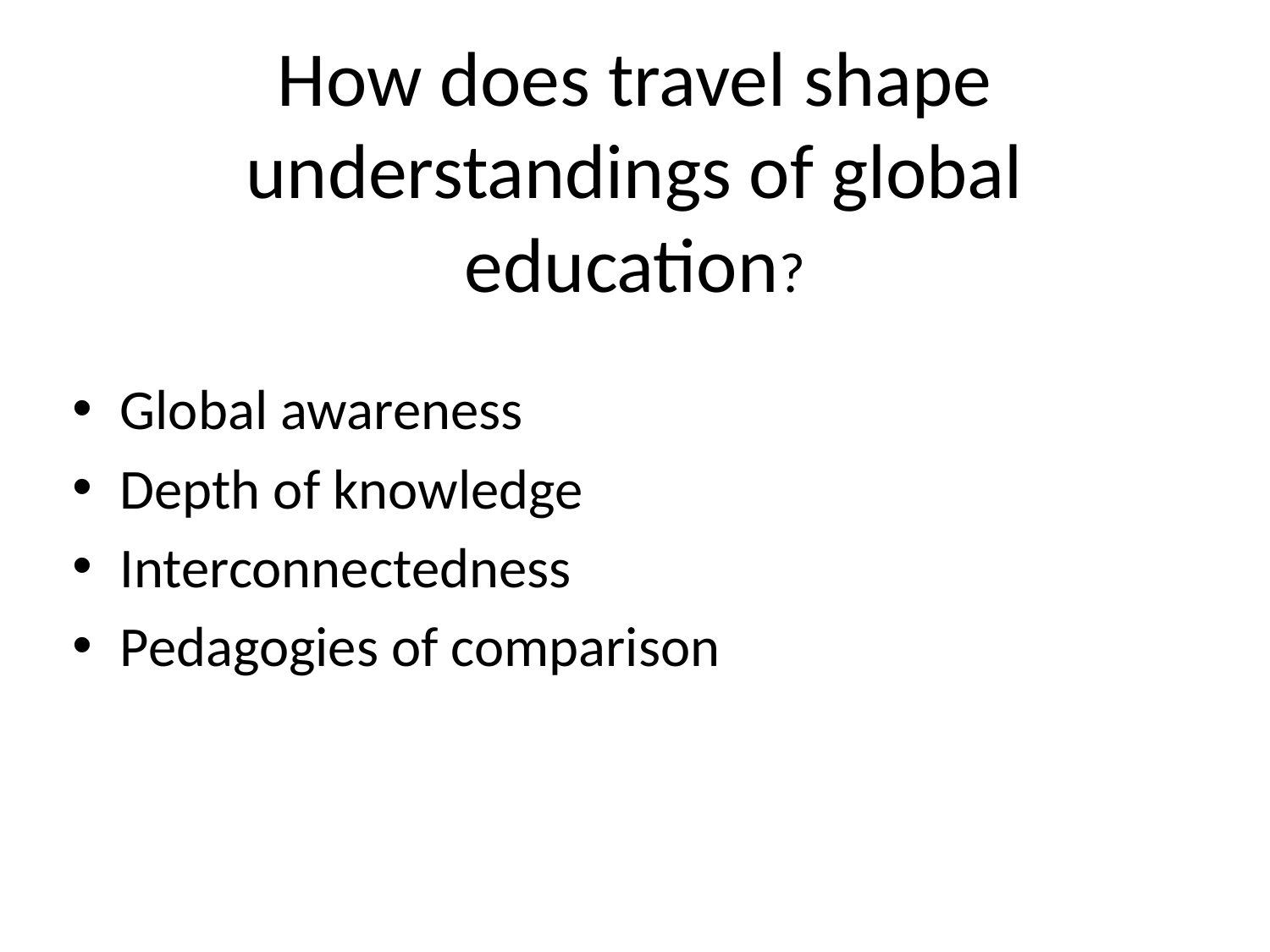

# How does travel shape understandings of global education?
Global awareness
Depth of knowledge
Interconnectedness
Pedagogies of comparison